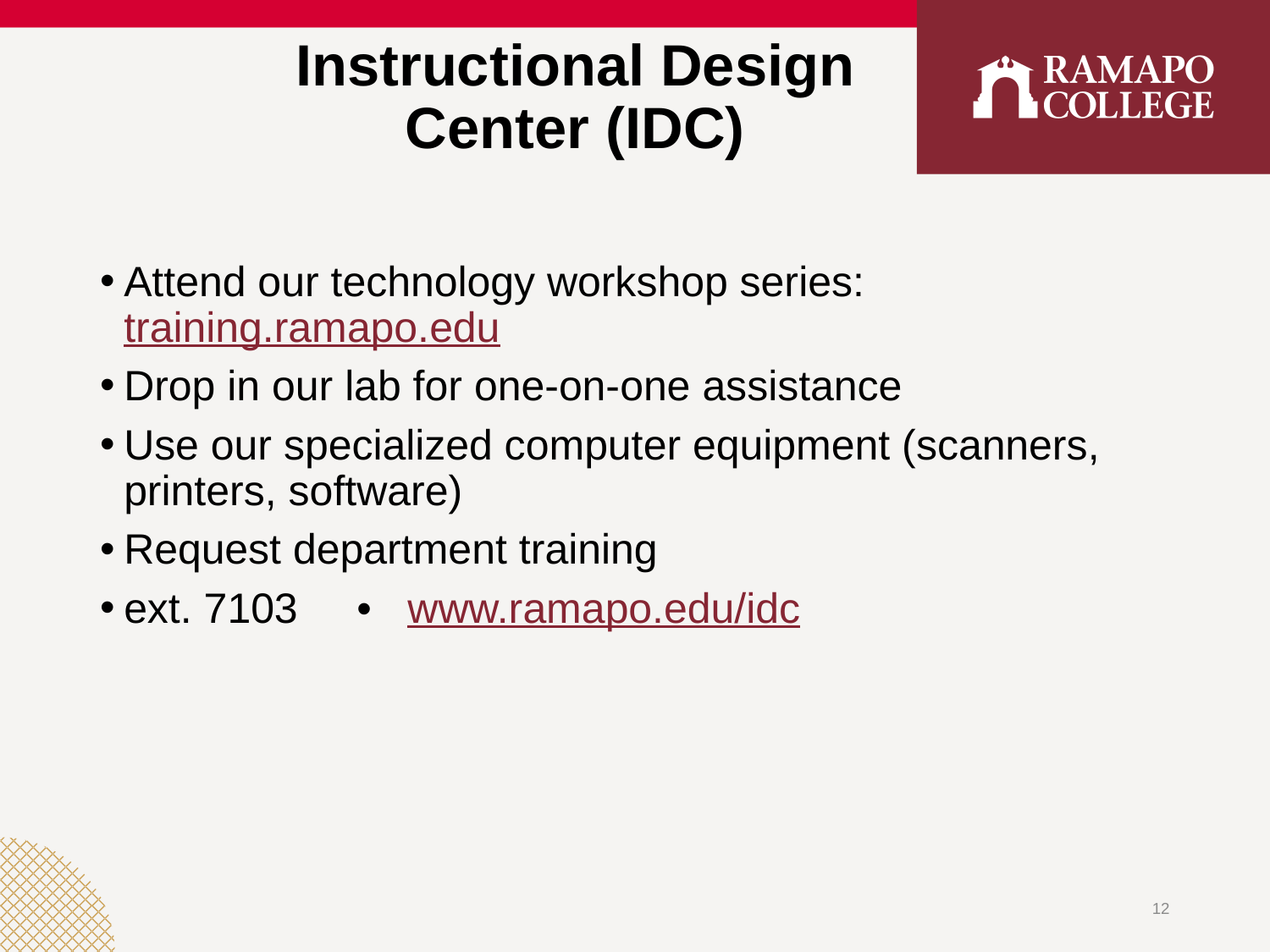

# Instructional Design Center (IDC)
Attend our technology workshop series: training.ramapo.edu
Drop in our lab for one-on-one assistance
Use our specialized computer equipment (scanners, printers, software)
Request department training
ext. 7103     •   www.ramapo.edu/idc
12